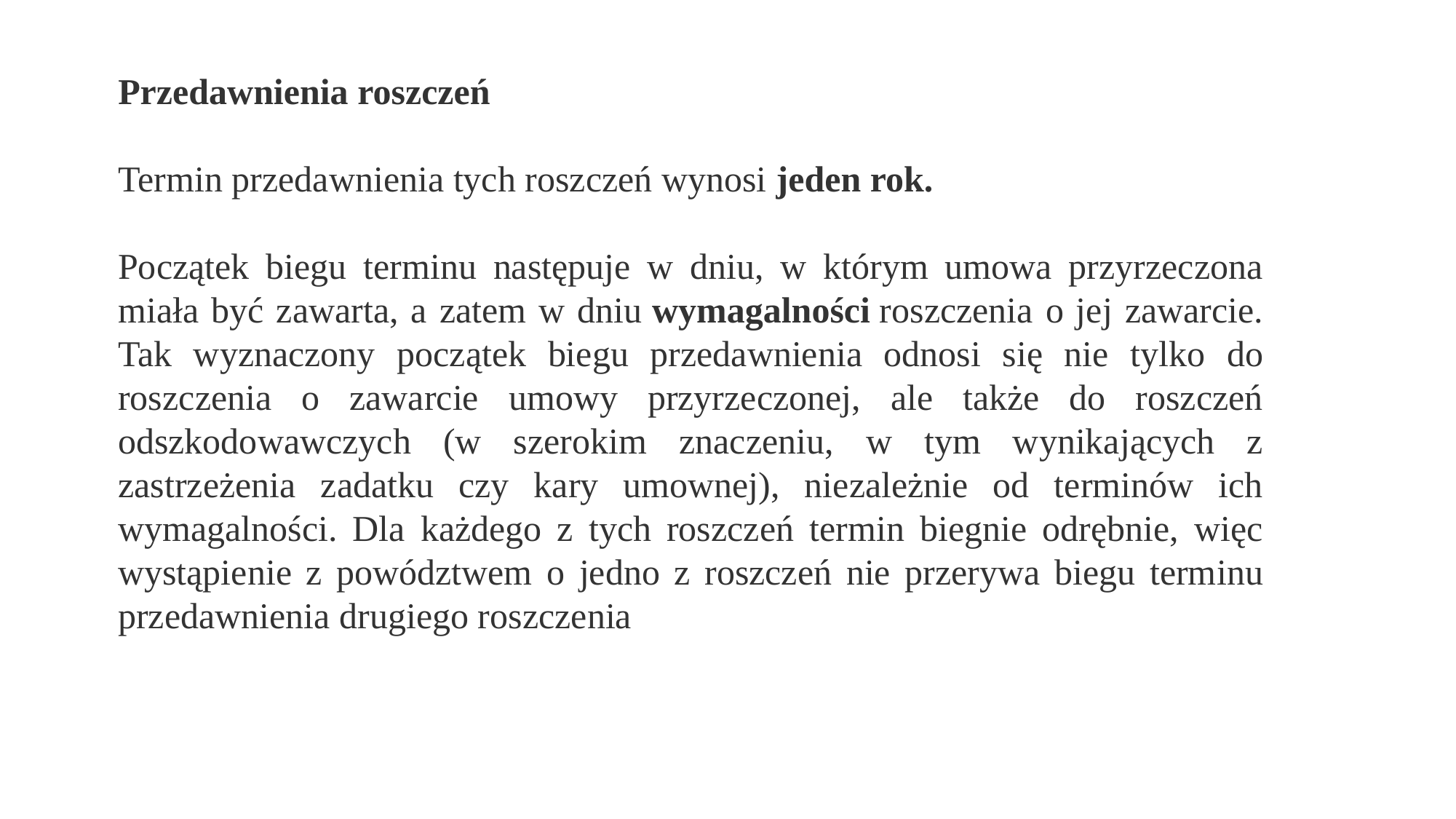

Przedawnienia roszczeń

Termin przedawnienia tych roszczeń wynosi jeden rok.

Początek biegu terminu następuje w dniu, w którym umowa przyrzeczona miała być zawarta, a zatem w dniu wymagalności roszczenia o jej zawarcie. Tak wyznaczony początek biegu przedawnienia odnosi się nie tylko do roszczenia o zawarcie umowy przyrzeczonej, ale także do roszczeń odszkodowawczych (w szerokim znaczeniu, w tym wynikających z zastrzeżenia zadatku czy kary umownej), niezależnie od terminów ich wymagalności. Dla każdego z tych roszczeń termin biegnie odrębnie, więc wystąpienie z powództwem o jedno z roszczeń nie przerywa biegu terminu przedawnienia drugiego roszczenia